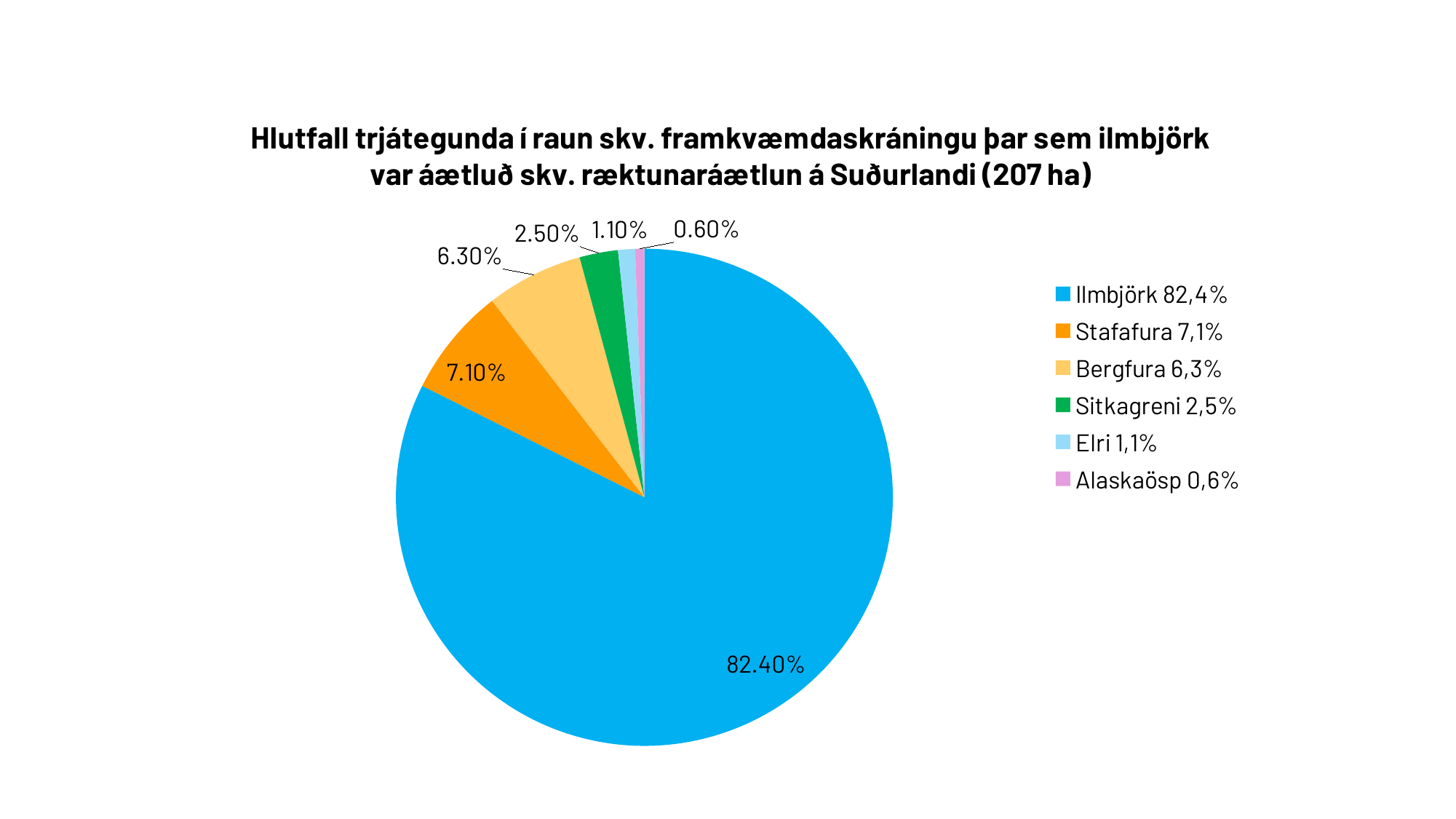

### Chart: Hlutfall trjátegunda í raun skv. framkvæmdaskráningu þar sem ilmbjörk var áætluð skv. ræktunaráætlun á Suðurlandi (207 ha)

| Category |  |
|---|---|
| Ilmbjörk 82,4% | 0.824 |
| Stafafura 7,1% | 0.071 |
| Bergfura 6,3% | 0.063 |
| Sitkagreni 2,5% | 0.025 |
| Elri 1,1% | 0.011 |
| Alaskaösp 0,6% | 0.006 |